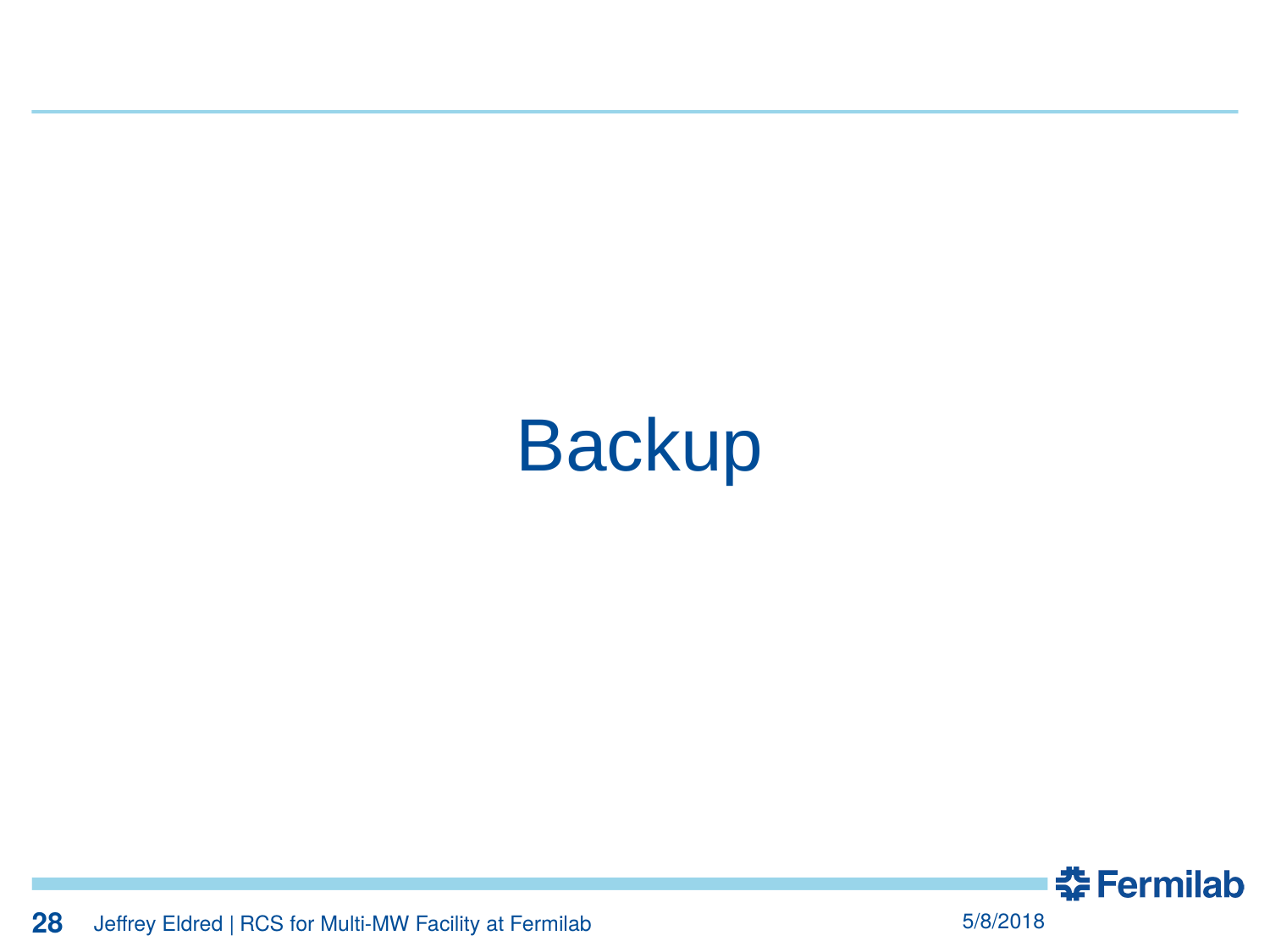

28
28
Backup
28
5/8/2018
Jeffrey Eldred | RCS for Multi-MW Facility at Fermilab